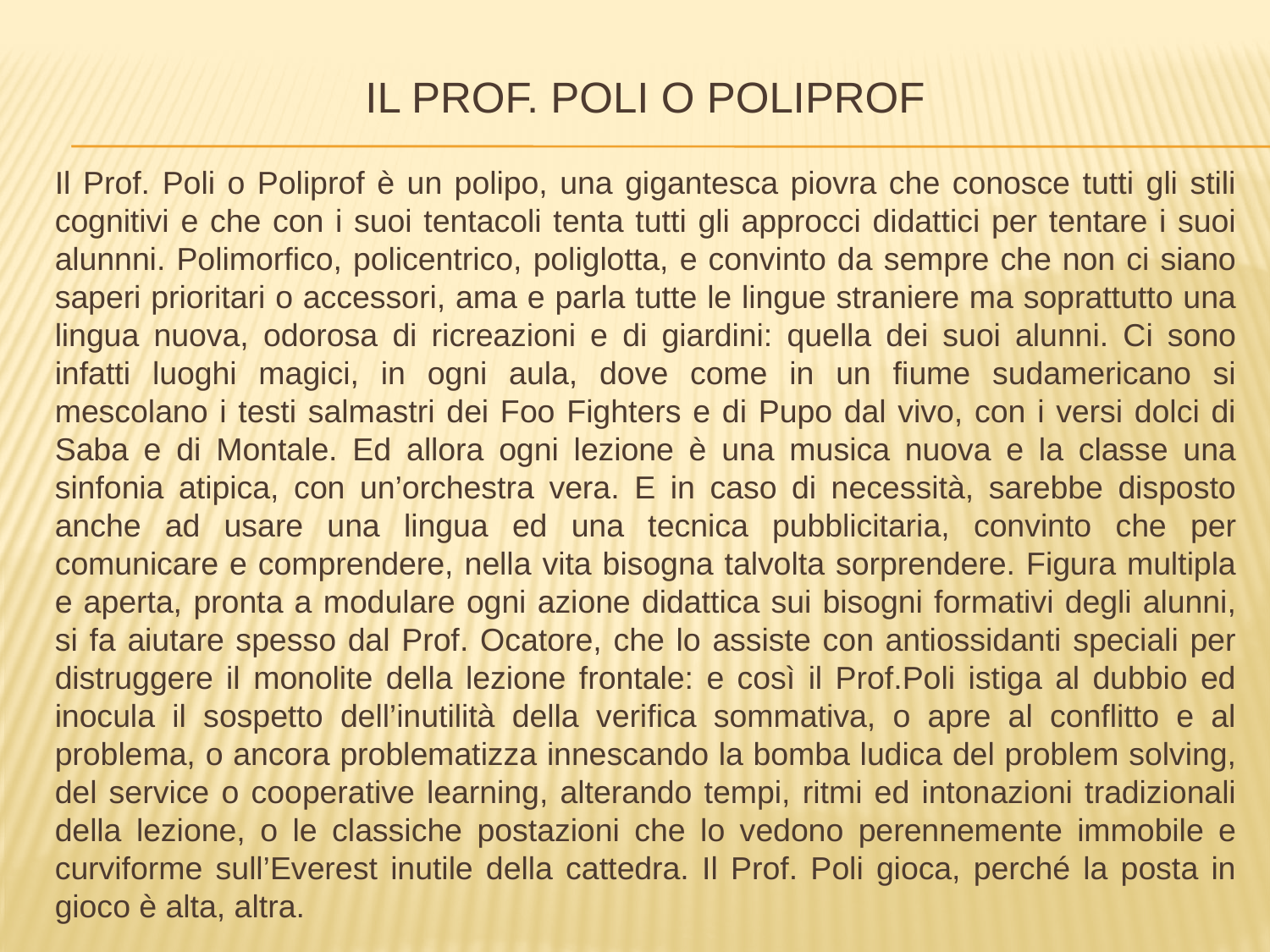

# IL PROF. POLI o POLIPROF
Il Prof. Poli o Poliprof è un polipo, una gigantesca piovra che conosce tutti gli stili cognitivi e che con i suoi tentacoli tenta tutti gli approcci didattici per tentare i suoi alunnni. Polimorfico, policentrico, poliglotta, e convinto da sempre che non ci siano saperi prioritari o accessori, ama e parla tutte le lingue straniere ma soprattutto una lingua nuova, odorosa di ricreazioni e di giardini: quella dei suoi alunni. Ci sono infatti luoghi magici, in ogni aula, dove come in un fiume sudamericano si mescolano i testi salmastri dei Foo Fighters e di Pupo dal vivo, con i versi dolci di Saba e di Montale. Ed allora ogni lezione è una musica nuova e la classe una sinfonia atipica, con un’orchestra vera. E in caso di necessità, sarebbe disposto anche ad usare una lingua ed una tecnica pubblicitaria, convinto che per comunicare e comprendere, nella vita bisogna talvolta sorprendere. Figura multipla e aperta, pronta a modulare ogni azione didattica sui bisogni formativi degli alunni, si fa aiutare spesso dal Prof. Ocatore, che lo assiste con antiossidanti speciali per distruggere il monolite della lezione frontale: e così il Prof.Poli istiga al dubbio ed inocula il sospetto dell’inutilità della verifica sommativa, o apre al conflitto e al problema, o ancora problematizza innescando la bomba ludica del problem solving, del service o cooperative learning, alterando tempi, ritmi ed intonazioni tradizionali della lezione, o le classiche postazioni che lo vedono perennemente immobile e curviforme sull’Everest inutile della cattedra. Il Prof. Poli gioca, perché la posta in gioco è alta, altra.